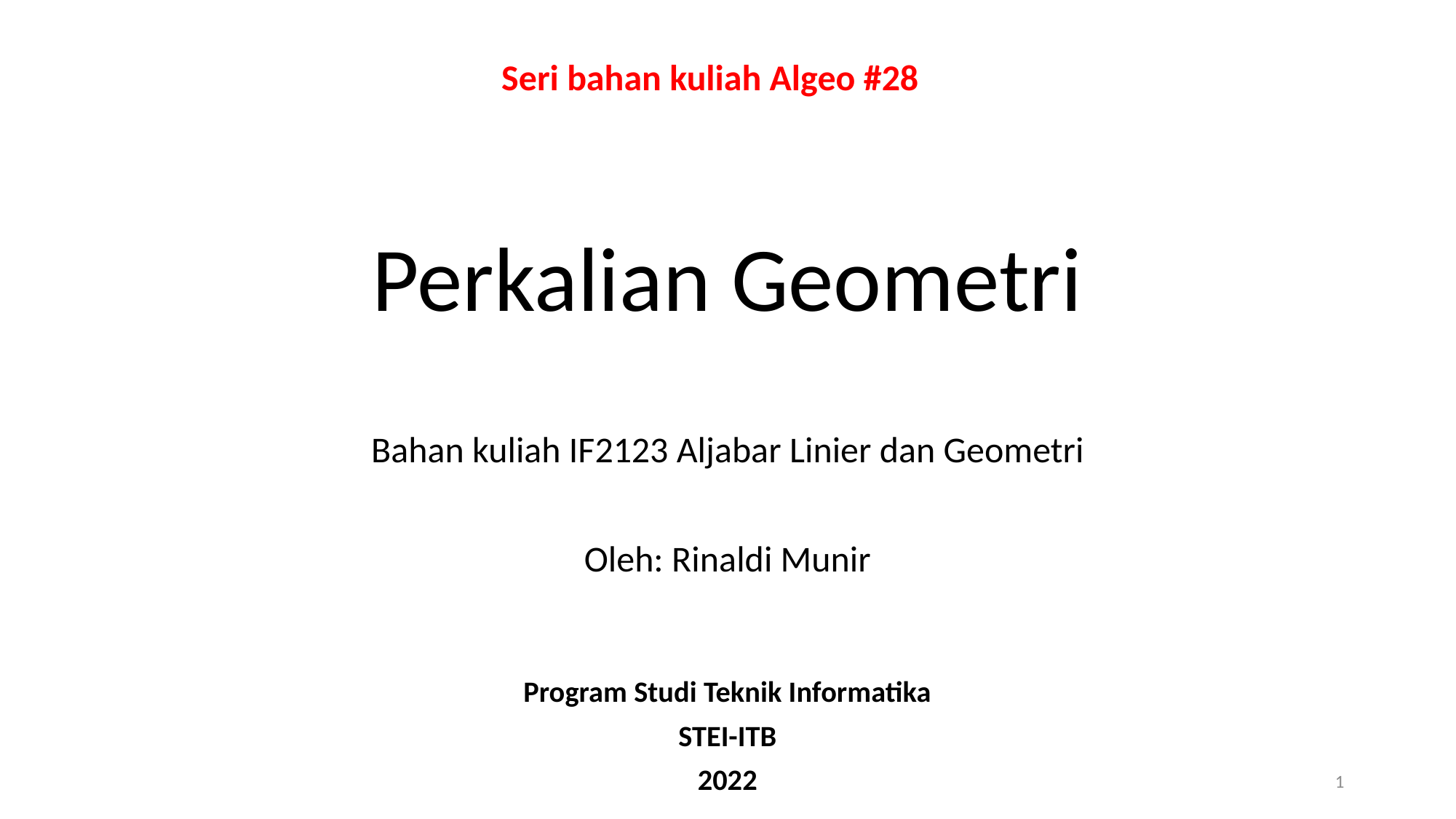

Seri bahan kuliah Algeo #28
# Perkalian Geometri
Bahan kuliah IF2123 Aljabar Linier dan Geometri

Oleh: Rinaldi Munir
Program Studi Teknik Informatika
STEI-ITB
2022
1